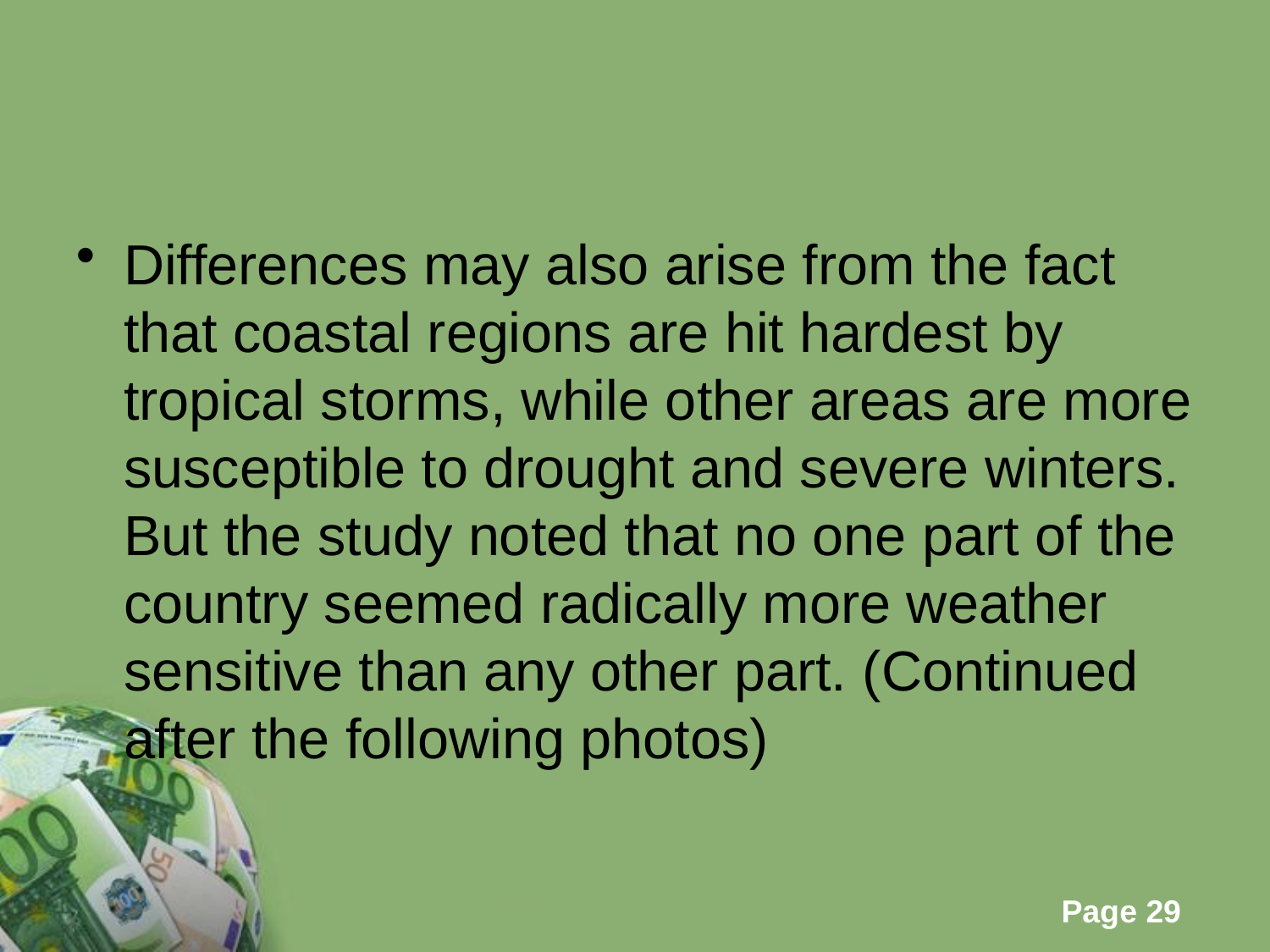

#
Differences may also arise from the fact that coastal regions are hit hardest by tropical storms, while other areas are more susceptible to drought and severe winters. But the study noted that no one part of the country seemed radically more weather sensitive than any other part. (Continued after the following photos)